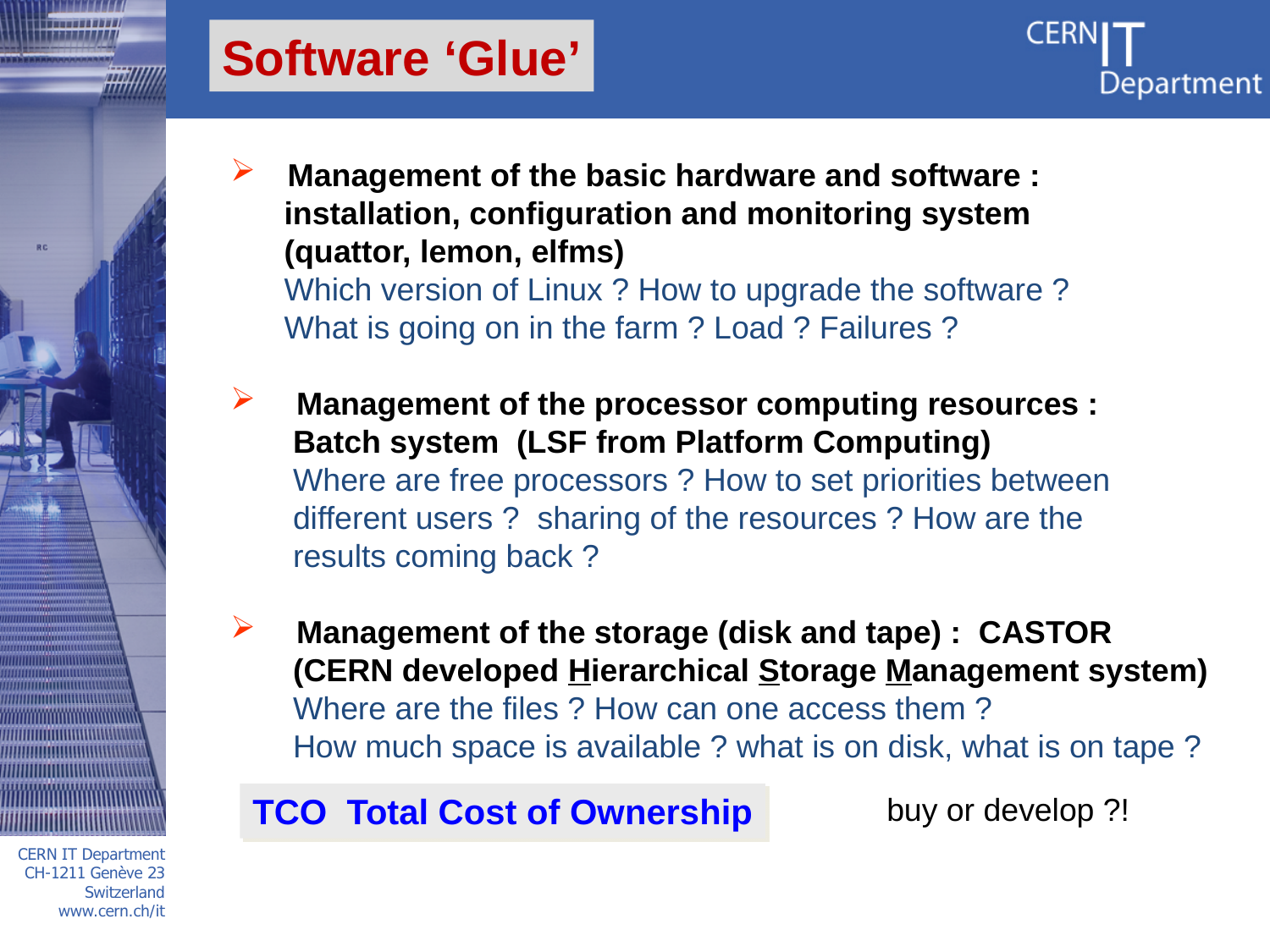

Software ‘Glue’
   Management of the basic hardware and software :
      installation, configuration and monitoring system
      (quattor, lemon, elfms)
      Which version of Linux ? How to upgrade the software ?
      What is going on in the farm ? Load ? Failures ?

    Management of the processor computing resources :
       Batch system  (LSF from Platform Computing)
       Where are free processors ? How to set priorities between
       different users ?  sharing of the resources ? How are the
       results coming back ?

    Management of the storage (disk and tape) :  CASTOR
       (CERN developed Hierarchical Storage Management system)
       Where are the files ? How can one access them ?
       How much space is available ? what is on disk, what is on tape ?

TCO  Total Cost of Ownership
buy or develop ?!